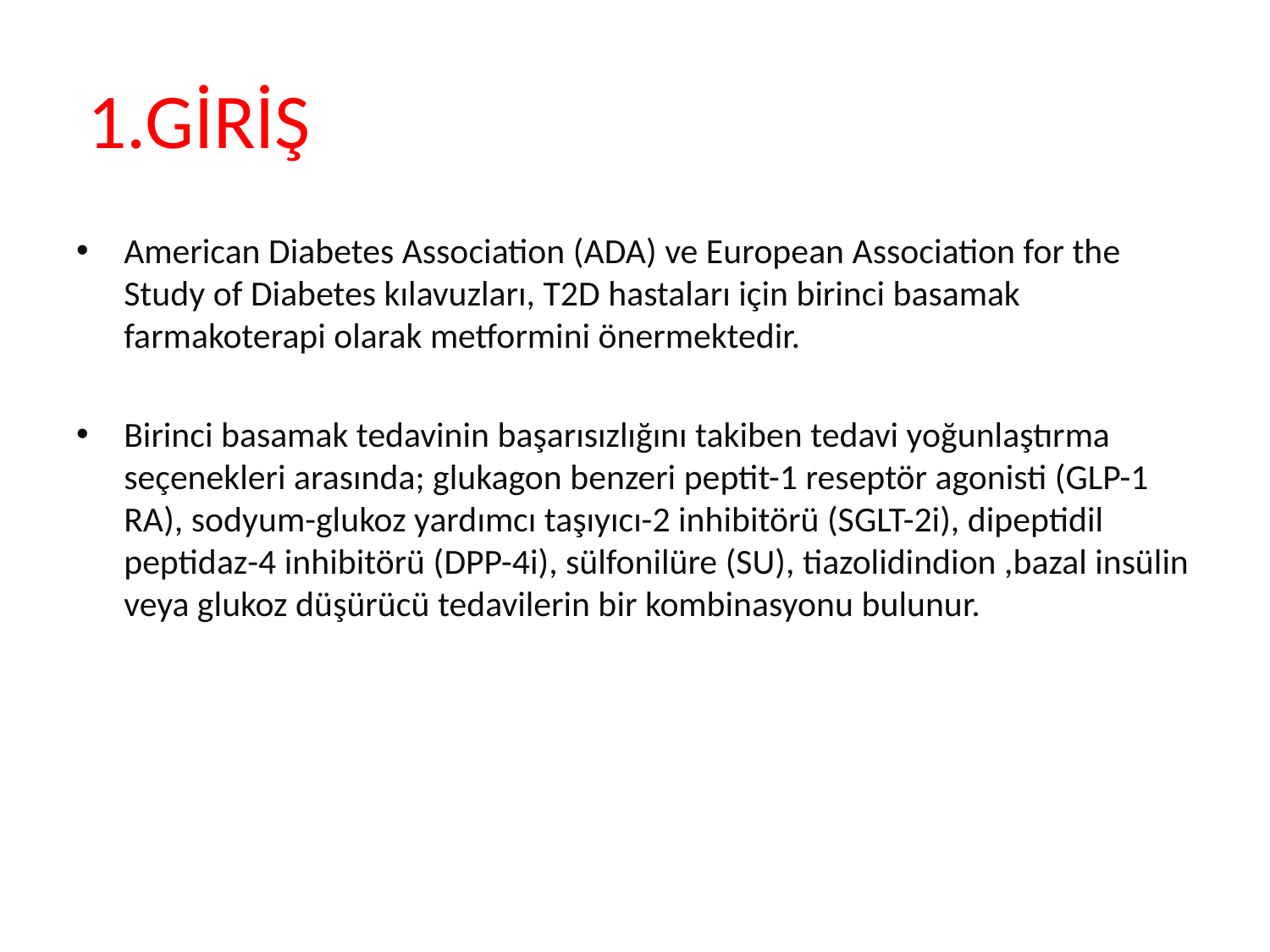

# 1.GİRİŞ
American Diabetes Association (ADA) ve European Association for the Study of Diabetes kılavuzları, T2D hastaları için birinci basamak farmakoterapi olarak metformini önermektedir.

Birinci basamak tedavinin başarısızlığını takiben tedavi yoğunlaştırma seçenekleri arasında; glukagon benzeri peptit-1 reseptör agonisti (GLP-1 RA), sodyum-glukoz yardımcı taşıyıcı-2 inhibitörü (SGLT-2i), dipeptidil peptidaz-4 inhibitörü (DPP-4i), sülfonilüre (SU), tiazolidindion ,bazal insülin veya glukoz düşürücü tedavilerin bir kombinasyonu bulunur.